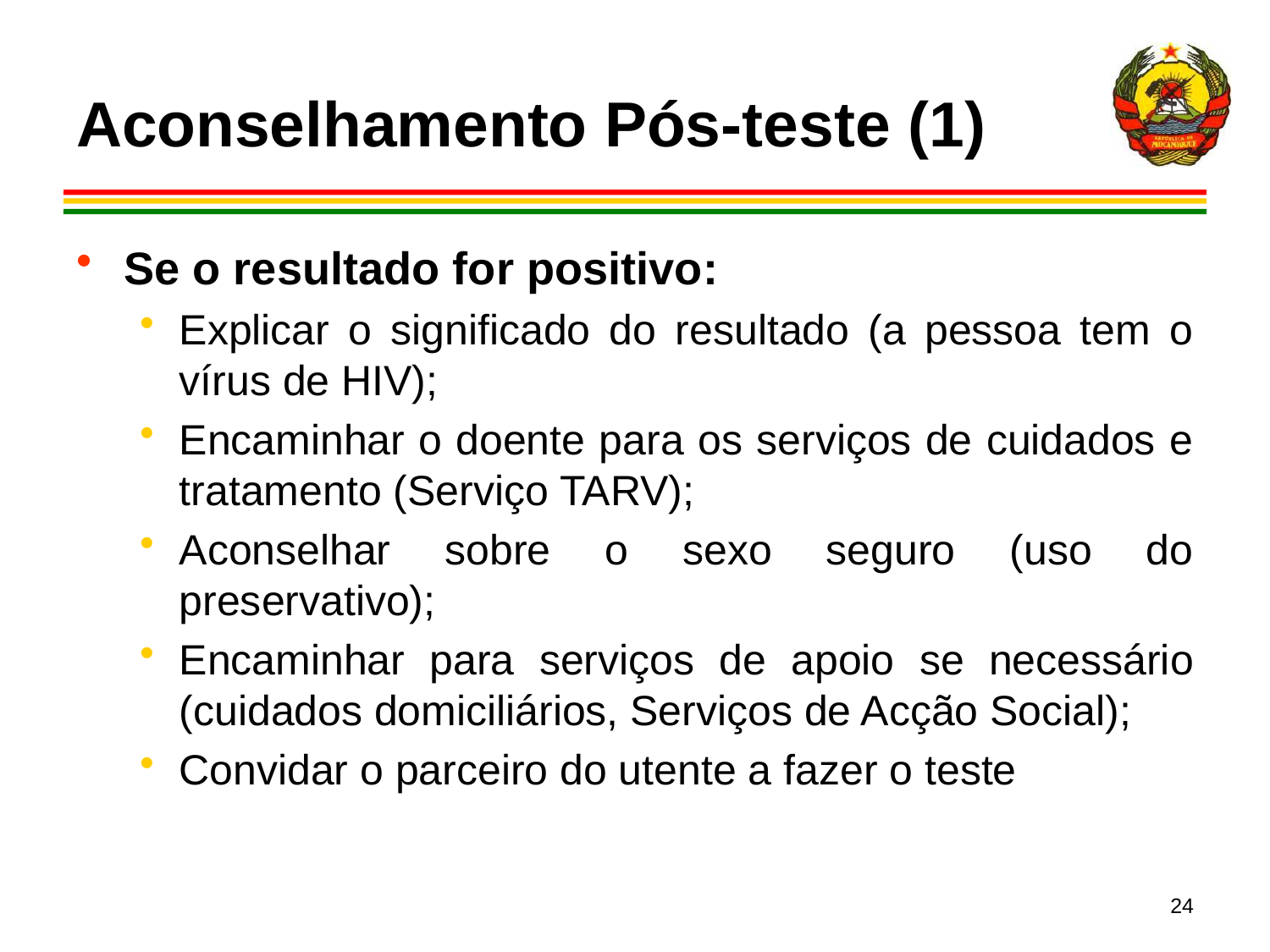

# Aconselhamento Pós-teste (1)
Se o resultado for positivo:
Explicar o significado do resultado (a pessoa tem o vírus de HIV);
Encaminhar o doente para os serviços de cuidados e tratamento (Serviço TARV);
Aconselhar sobre o sexo seguro (uso do preservativo);
Encaminhar para serviços de apoio se necessário (cuidados domiciliários, Serviços de Acção Social);
Convidar o parceiro do utente a fazer o teste